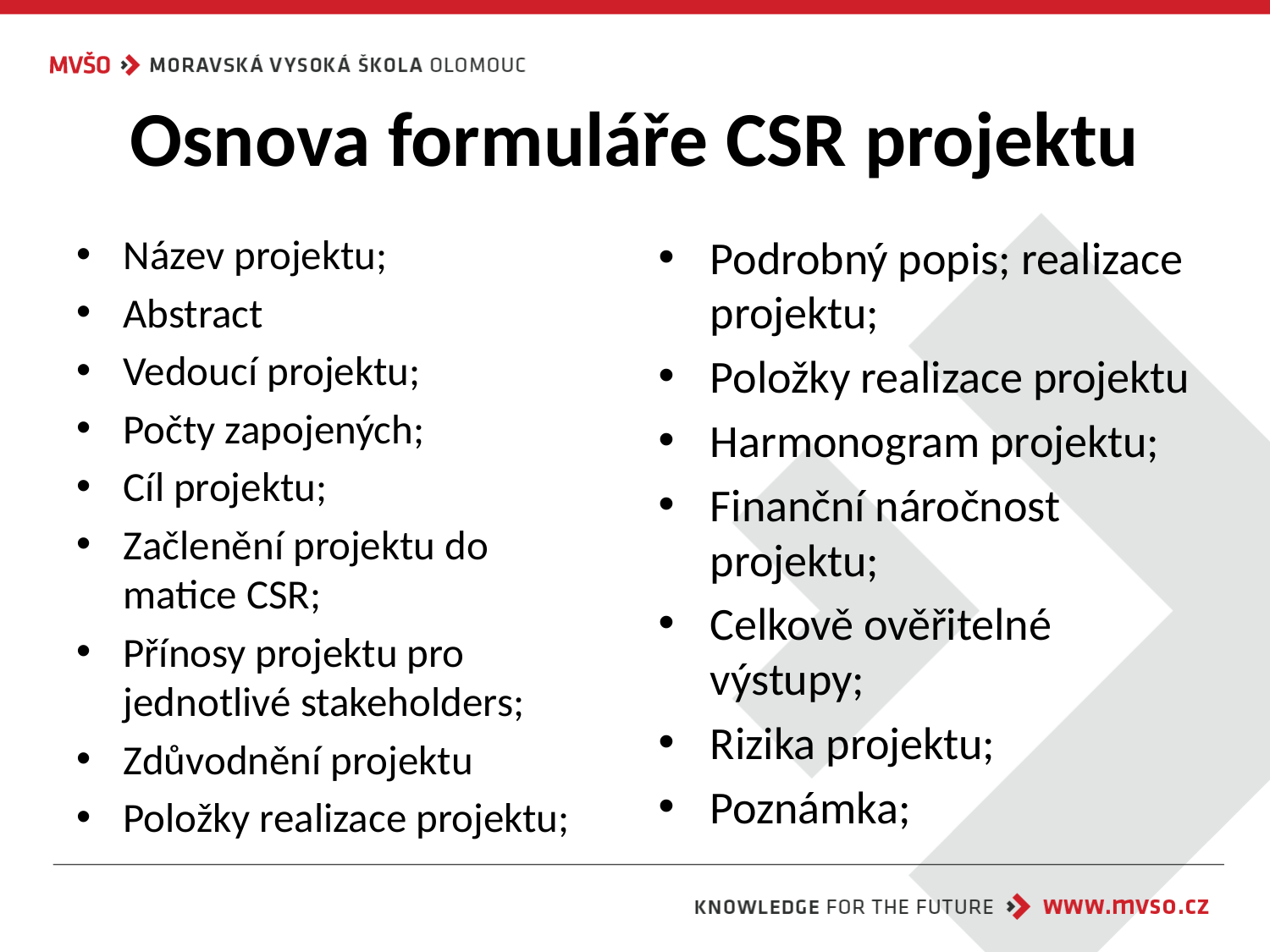

# Osnova formuláře CSR projektu
Název projektu;
Abstract
Vedoucí projektu;
Počty zapojených;
Cíl projektu;
Začlenění projektu do matice CSR;
Přínosy projektu pro jednotlivé stakeholders;
Zdůvodnění projektu
Položky realizace projektu;

Podrobný popis; realizace projektu;
Položky realizace projektu
Harmonogram projektu;
Finanční náročnost projektu;
Celkově ověřitelné výstupy;
Rizika projektu;
Poznámka;